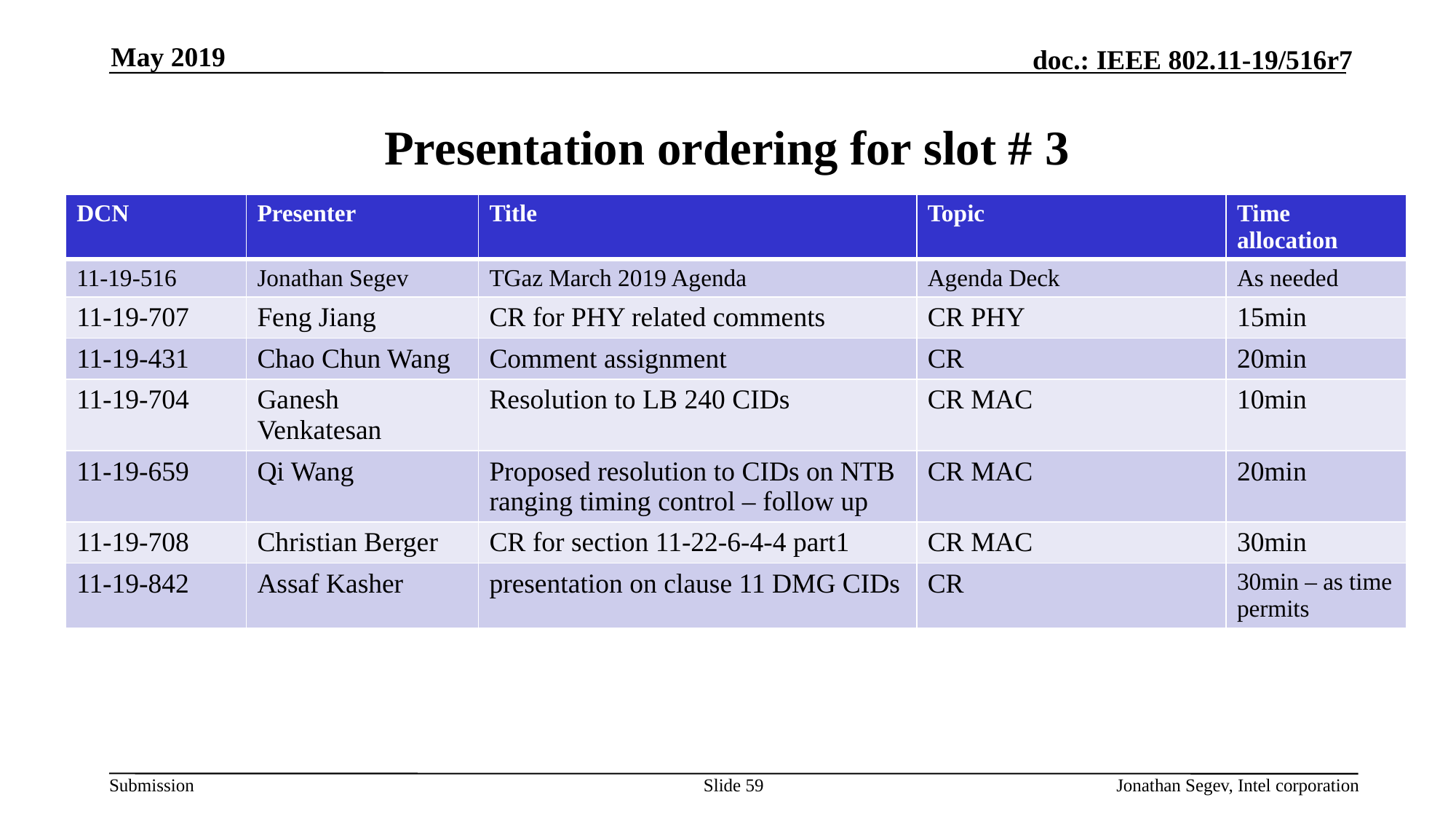

May 2019
# Presentation ordering for slot # 3
| DCN | Presenter | Title | Topic | Time allocation |
| --- | --- | --- | --- | --- |
| 11-19-516 | Jonathan Segev | TGaz March 2019 Agenda | Agenda Deck | As needed |
| 11-19-707 | Feng Jiang | CR for PHY related comments | CR PHY | 15min |
| 11-19-431 | Chao Chun Wang | Comment assignment | CR | 20min |
| 11-19-704 | Ganesh Venkatesan | Resolution to LB 240 CIDs | CR MAC | 10min |
| 11-19-659 | Qi Wang | Proposed resolution to CIDs on NTB ranging timing control – follow up | CR MAC | 20min |
| 11-19-708 | Christian Berger | CR for section 11-22-6-4-4 part1 | CR MAC | 30min |
| 11-19-842 | Assaf Kasher | presentation on clause 11 DMG CIDs | CR | 30min – as time permits |
Slide 59
Jonathan Segev, Intel corporation